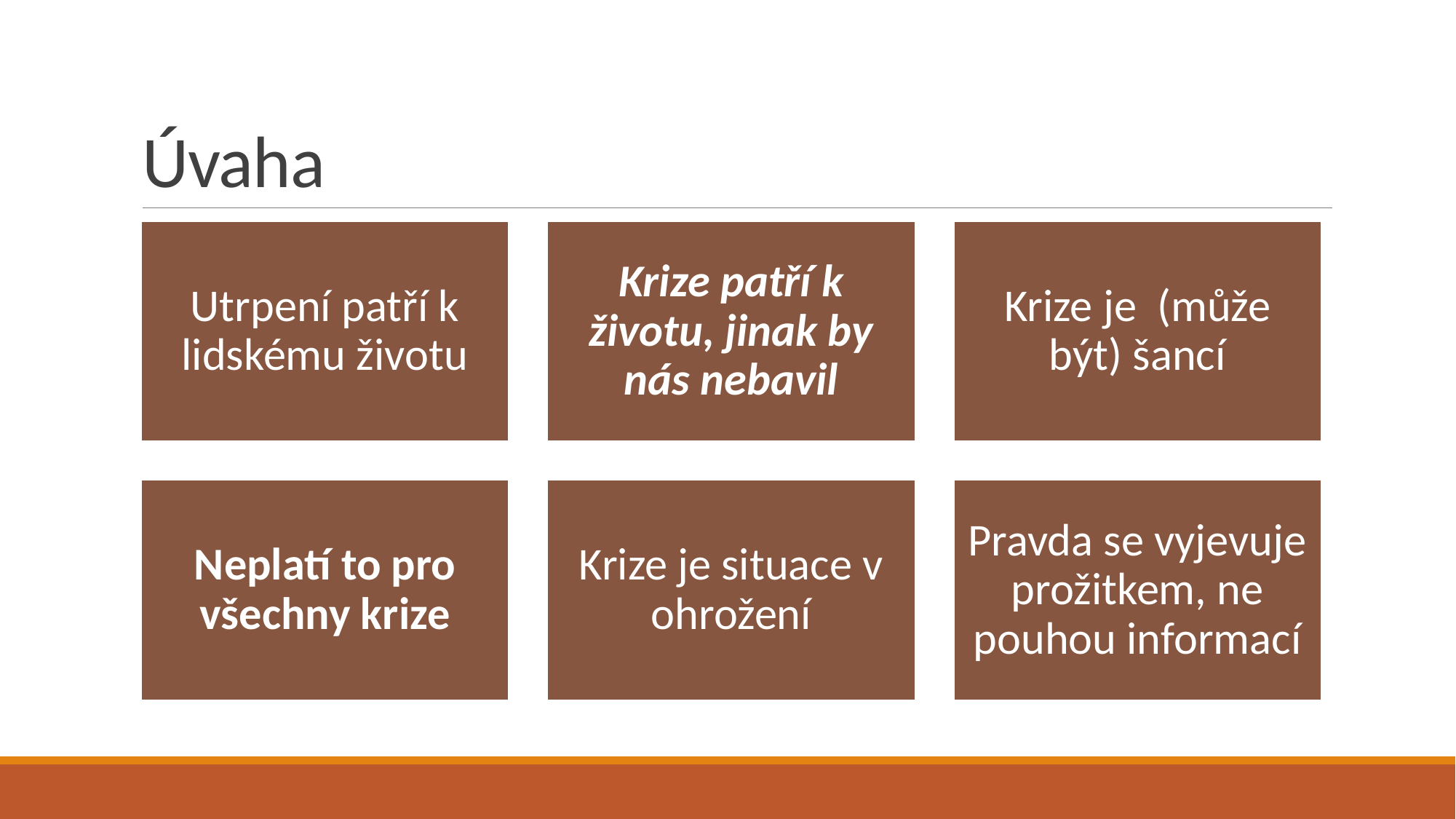

# Úvaha
Utrpení patří k lidskému životu
Krize patří k životu, jinak by nás nebavil
Krize je  (může být) šancí
Neplatí to pro všechny krize
Krize je situace v ohrožení
Pravda se vyjevuje prožitkem, ne pouhou informací